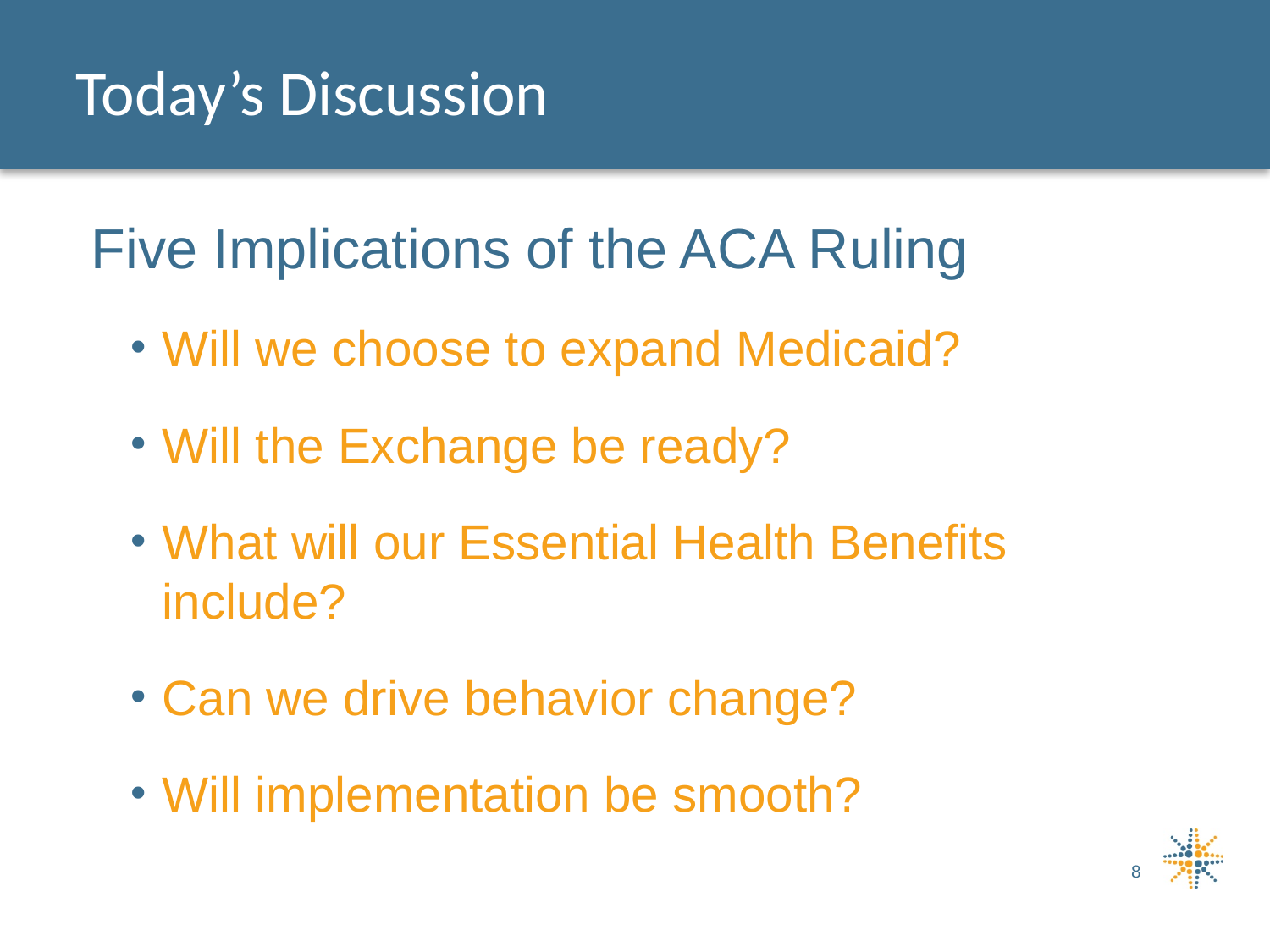

# Today’s Discussion
Five Implications of the ACA Ruling
Will we choose to expand Medicaid?
Will the Exchange be ready?
What will our Essential Health Benefits include?
Can we drive behavior change?
Will implementation be smooth?

8